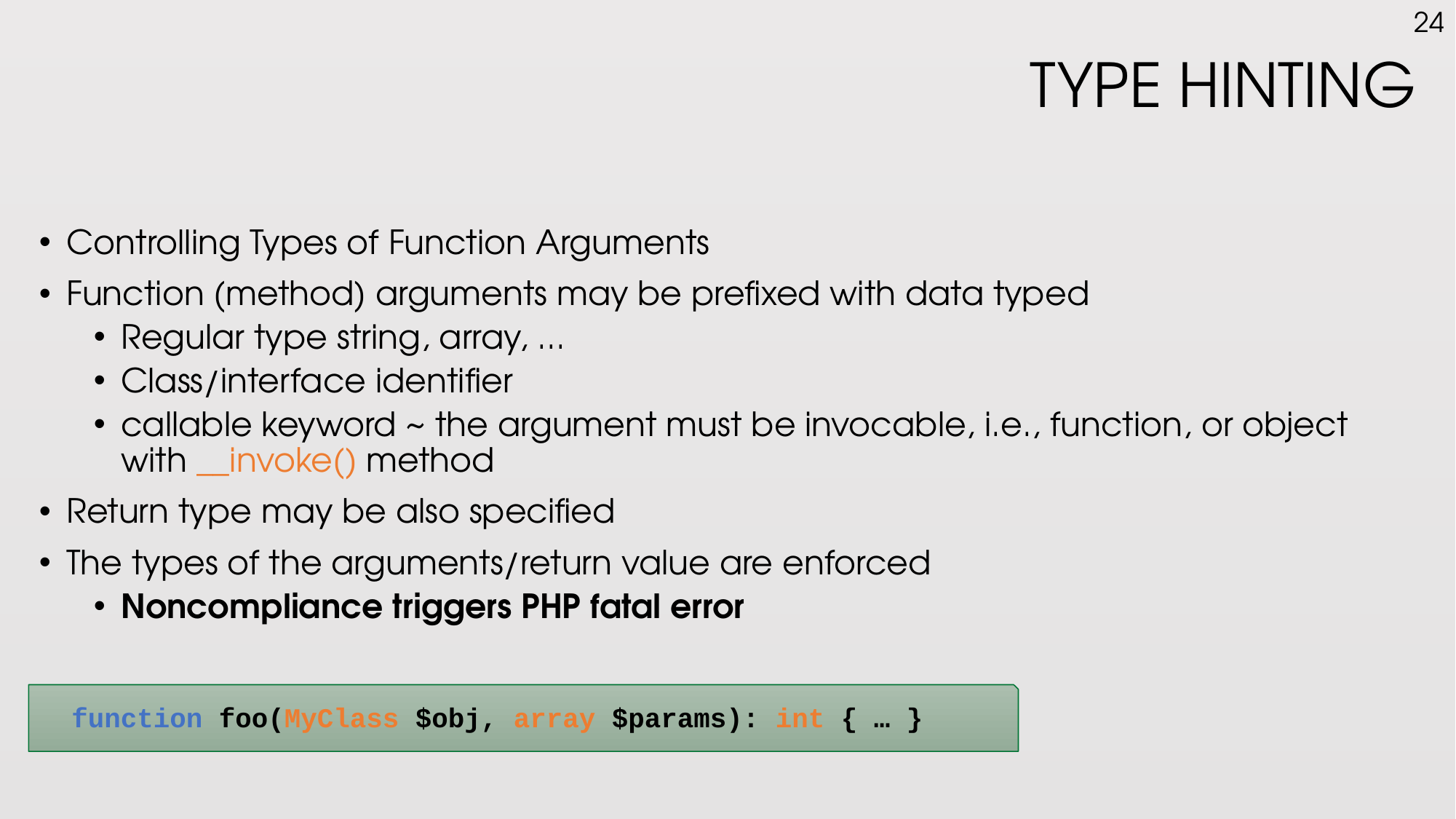

24
# Type Hinting
Controlling Types of Function Arguments
Function (method) arguments may be prefixed with data typed
Regular type string, array, ...
Class/interface identifier
callable keyword ~ the argument must be invocable, i.e., function, or object with __invoke() method
Return type may be also specified
The types of the arguments/return value are enforced
Noncompliance triggers PHP fatal error

function foo(MyClass $obj, array $params): int { … }